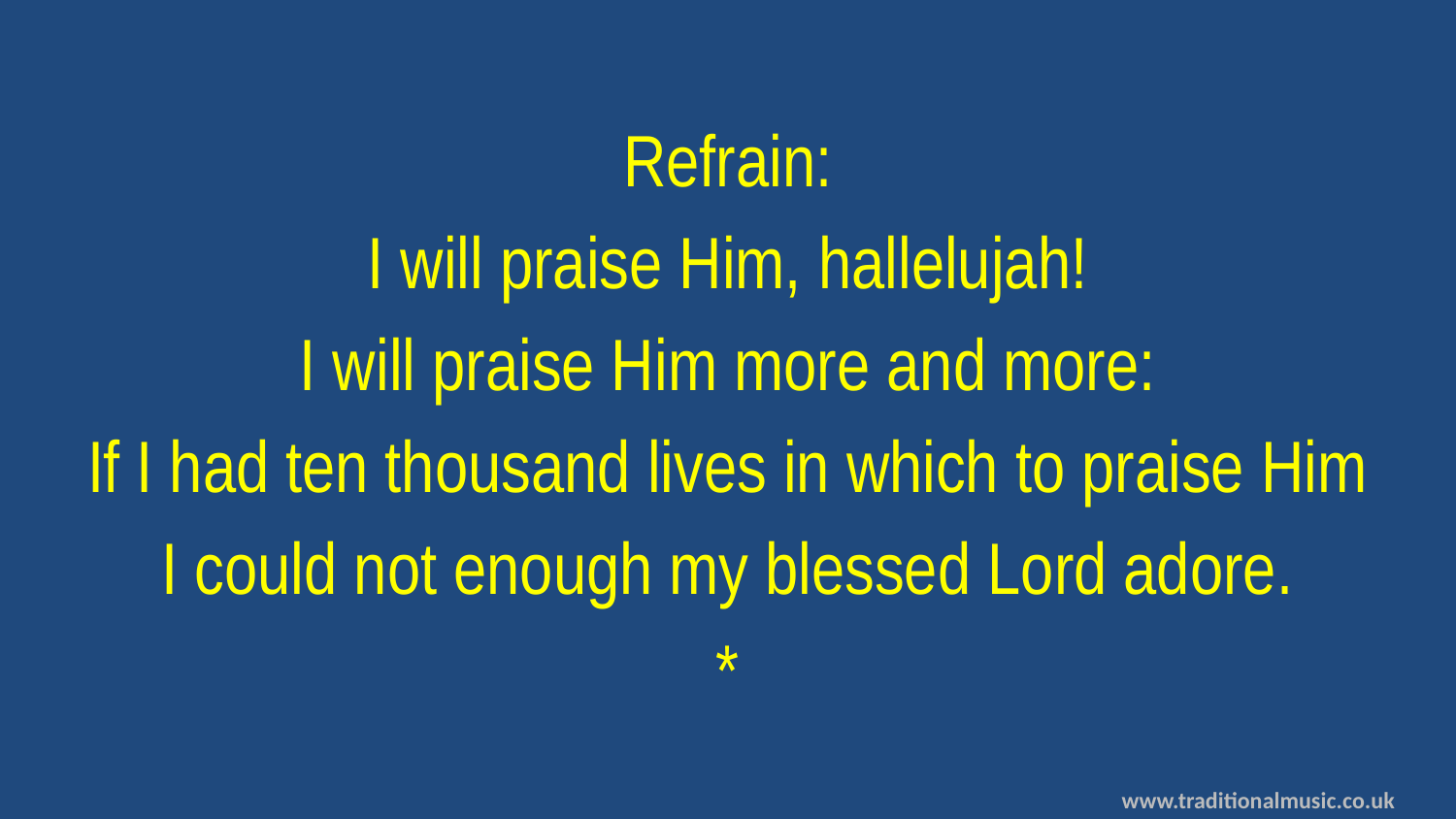

Refrain:
I will praise Him, hallelujah!
I will praise Him more and more:
If I had ten thousand lives in which to praise Him
I could not enough my blessed Lord adore.
*